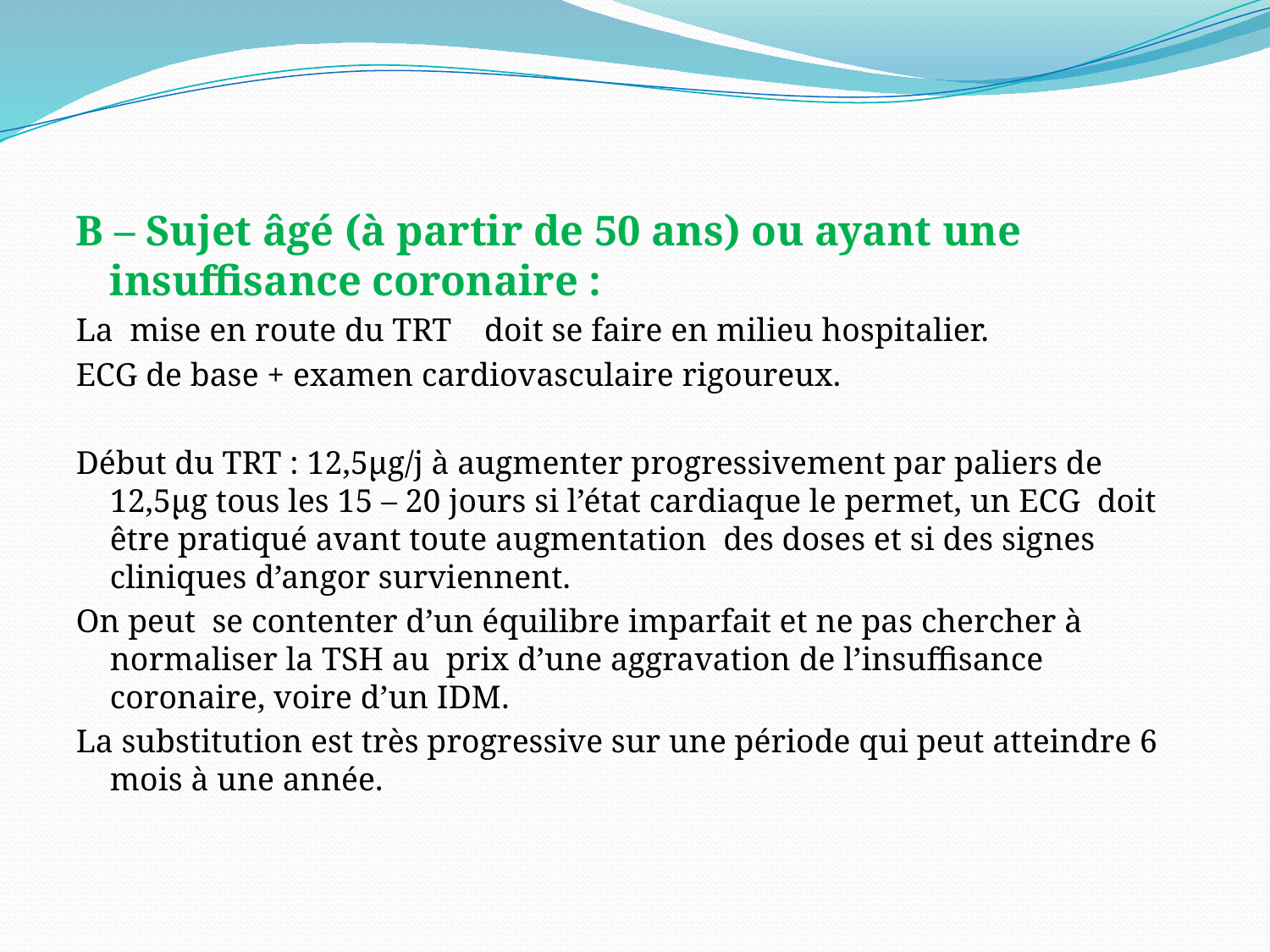

B – Sujet âgé (à partir de 50 ans) ou ayant une insuffisance coronaire :
La  mise en route du TRT    doit se faire en milieu hospitalier.
ECG de base + examen cardiovasculaire rigoureux.

Début du TRT : 12,5µg/j à augmenter progressivement par paliers de 12,5µg tous les 15 – 20 jours si l’état cardiaque le permet, un ECG  doit être pratiqué avant toute augmentation  des doses et si des signes cliniques d’angor surviennent.
On peut  se contenter d’un équilibre imparfait et ne pas chercher à normaliser la TSH au  prix d’une aggravation de l’insuffisance coronaire, voire d’un IDM.
La substitution est très progressive sur une période qui peut atteindre 6 mois à une année.